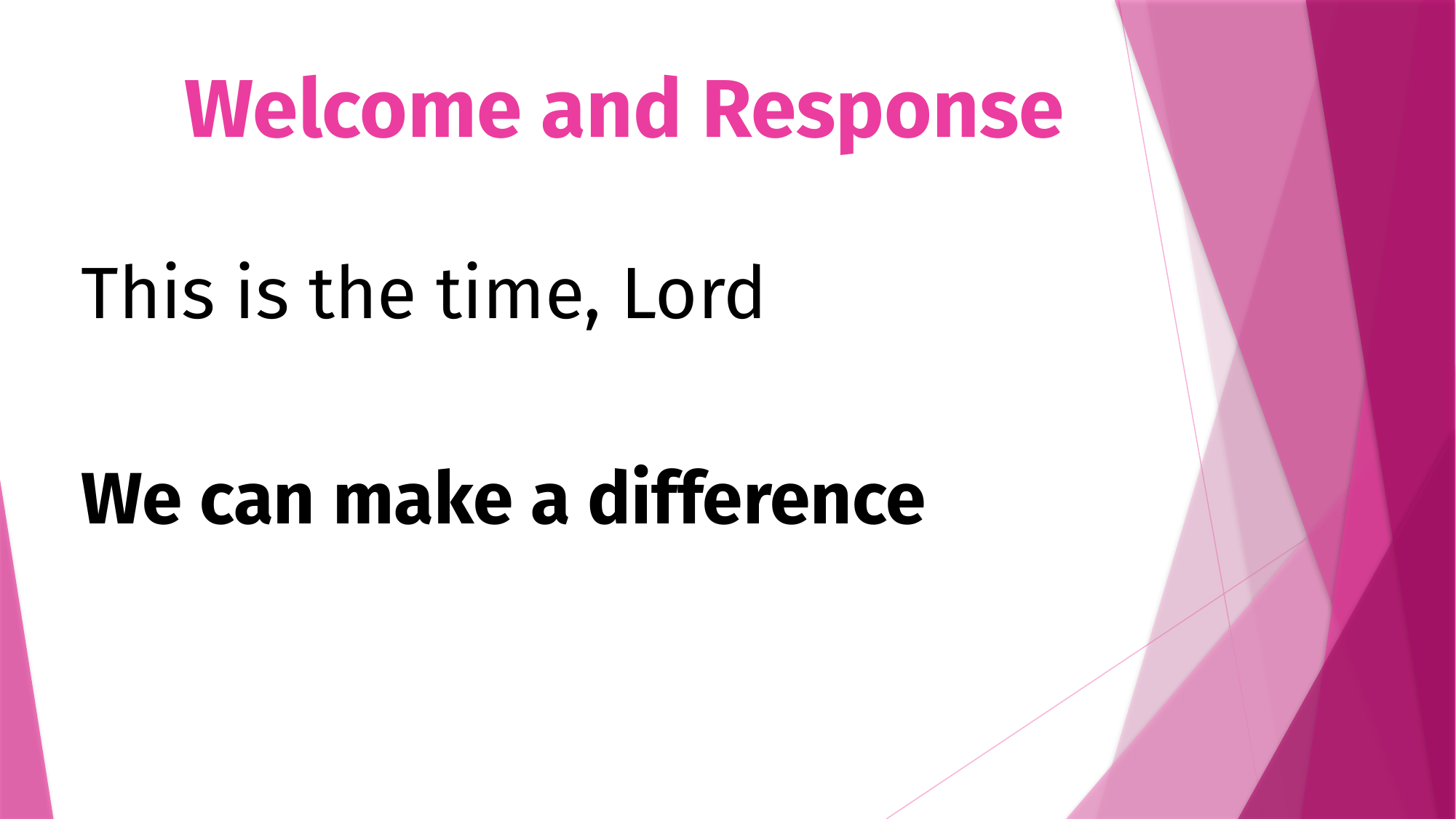

# Welcome and Response
This is the time, Lord

We can make a difference